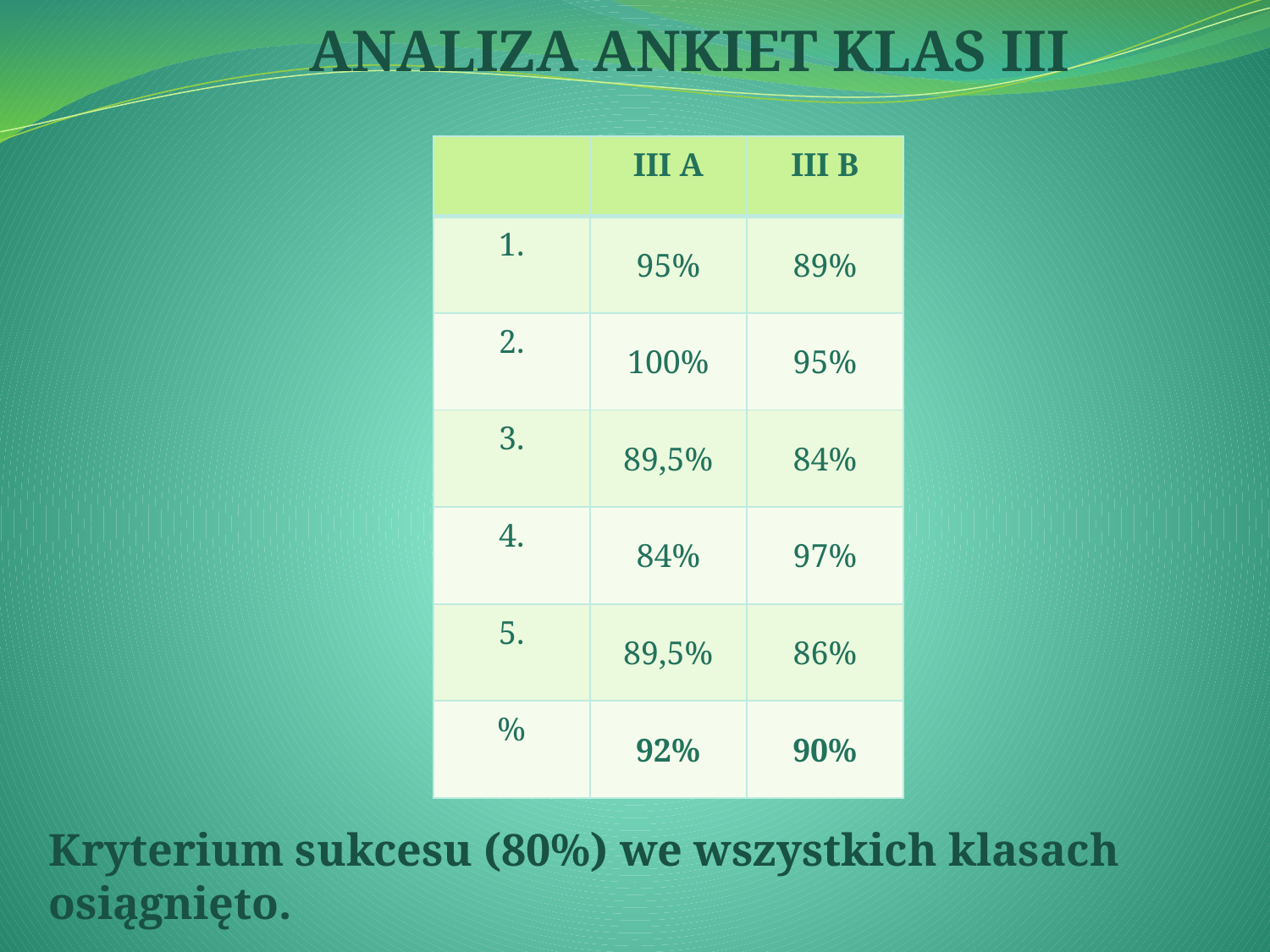

ANALIZA ANKIET KLAS III
|  | III A | III B |
| --- | --- | --- |
| 1. | 95% | 89% |
| 2. | 100% | 95% |
| 3. | 89,5% | 84% |
| 4. | 84% | 97% |
| 5. | 89,5% | 86% |
| % | 92% | 90% |
Kryterium sukcesu (80%) we wszystkich klasach osiągnięto.